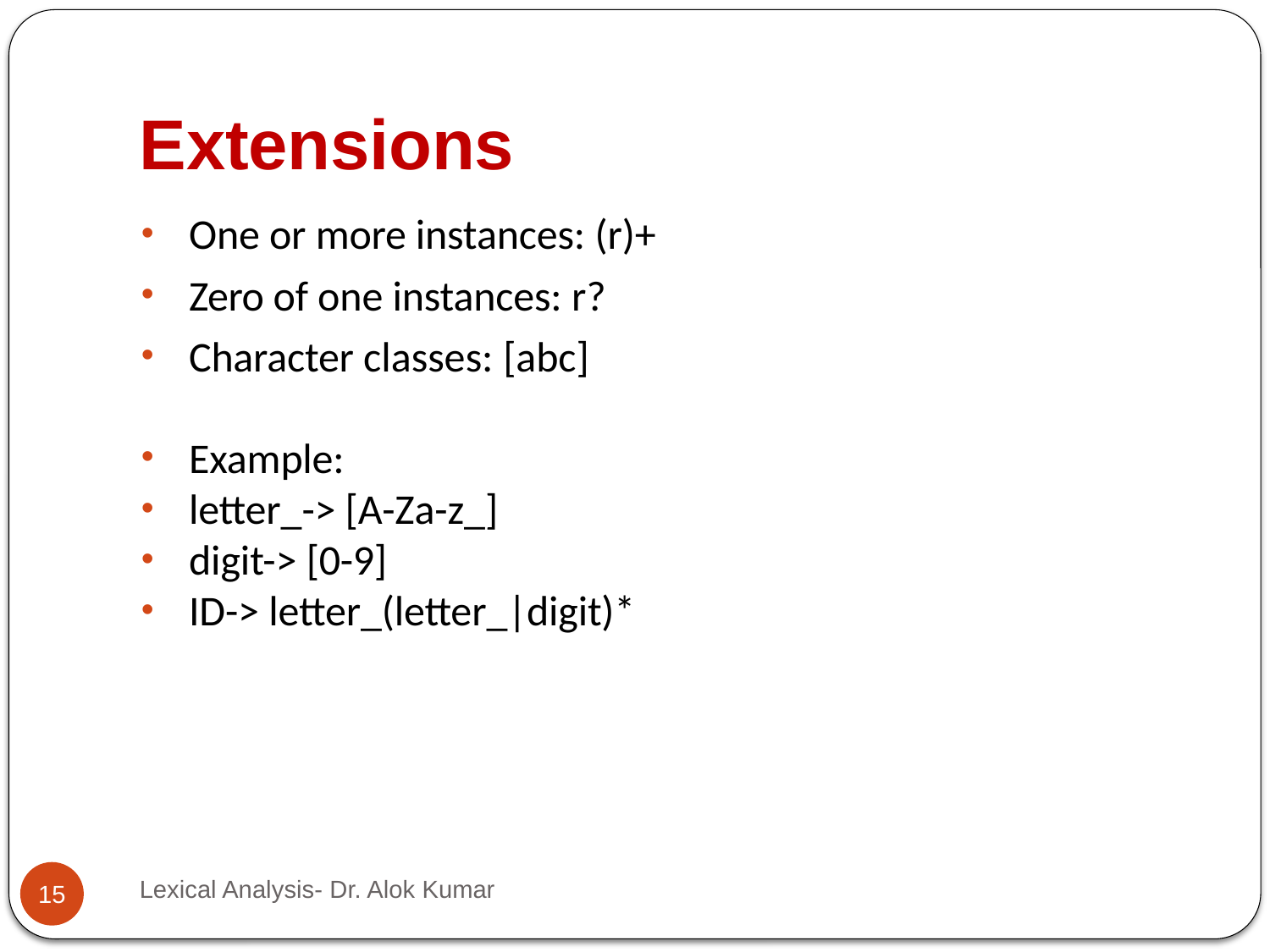

# Extensions
One or more instances: (r)+
Zero of one instances: r?
Character classes: [abc]

Example:
letter_-> [A-Za-z_]
digit-> [0-9]
ID-> letter_(letter_|digit)*

Lexical Analysis- Dr. Alok Kumar
15